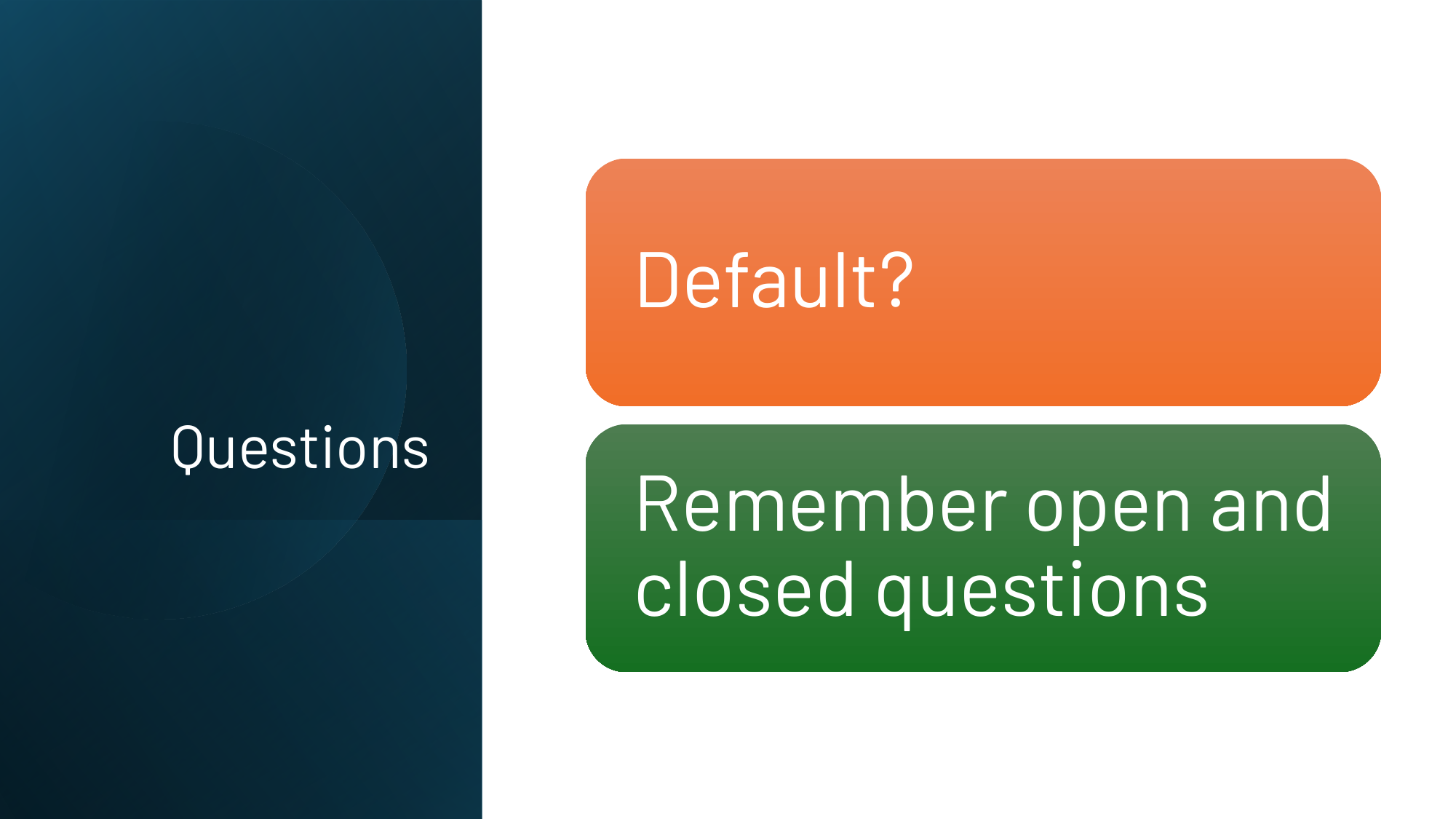

Default?
Remember open and closed questions

# Questions